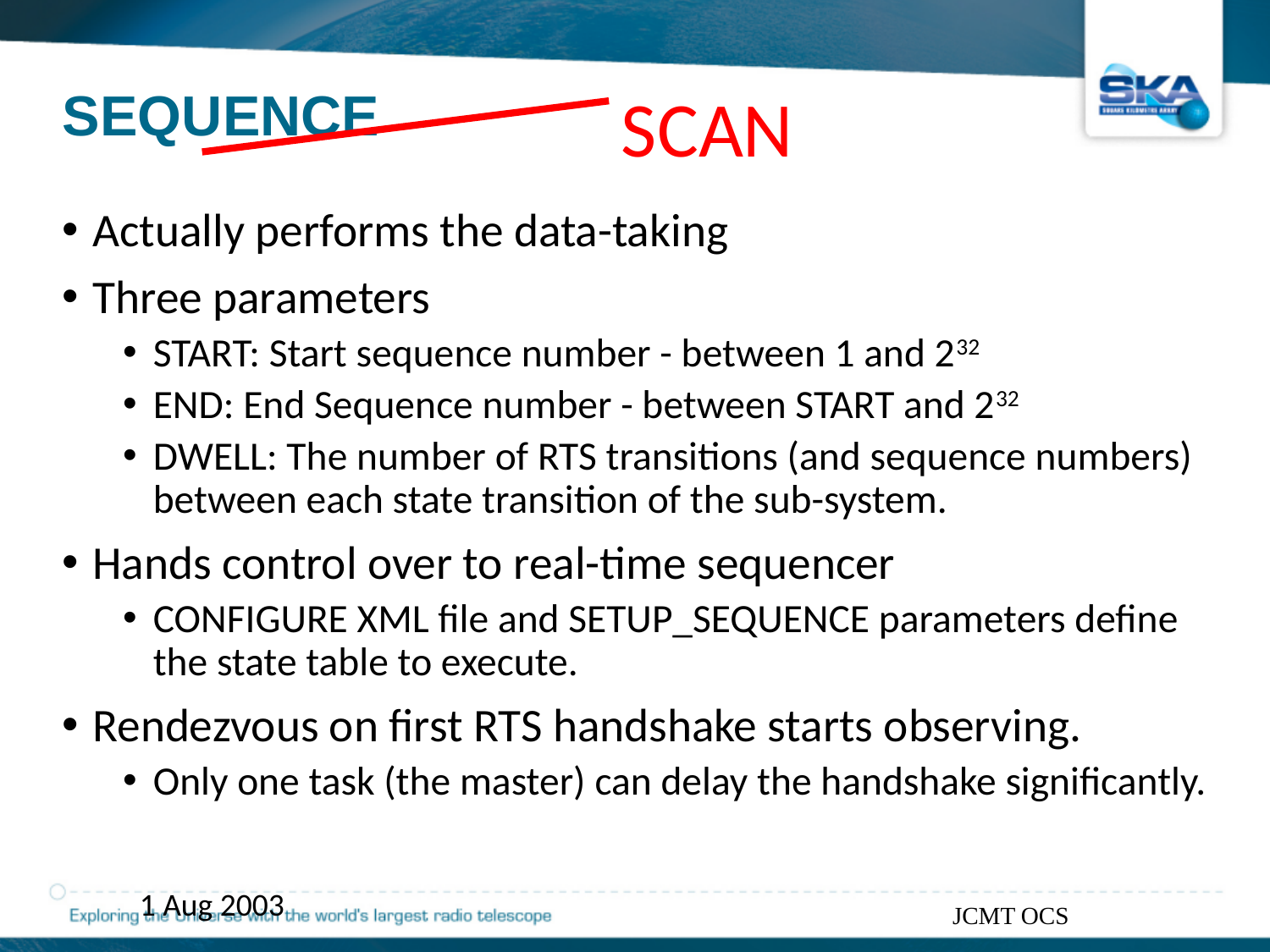

SCAN
# SEQUENCE
Actually performs the data-taking
Three parameters
START: Start sequence number - between 1 and 232
END: End Sequence number - between START and 232
DWELL: The number of RTS transitions (and sequence numbers) between each state transition of the sub-system.
Hands control over to real-time sequencer
CONFIGURE XML file and SETUP_SEQUENCE parameters define the state table to execute.
Rendezvous on first RTS handshake starts observing.
Only one task (the master) can delay the handshake significantly.
1 Aug 2003
JCMT OCS